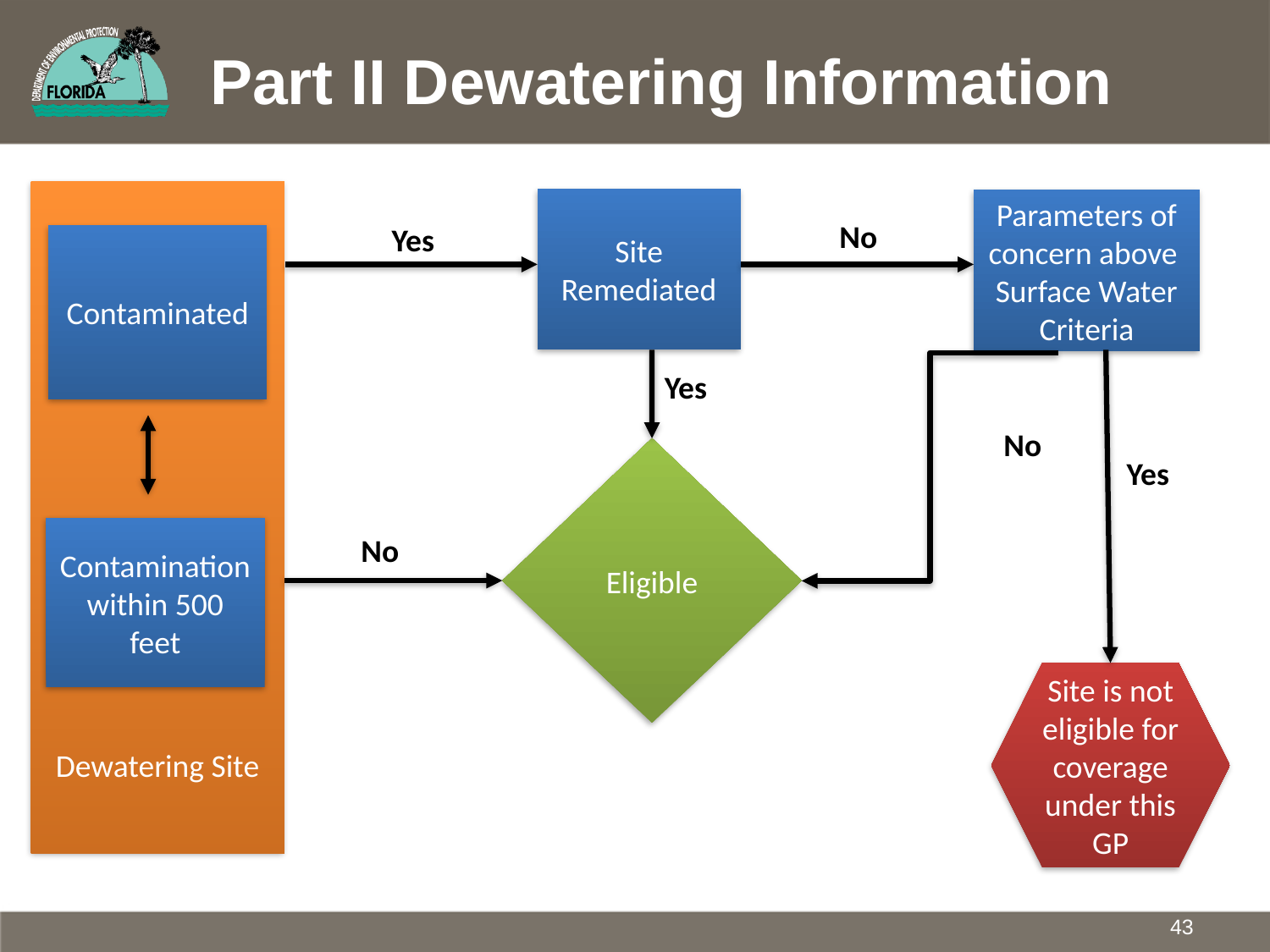

# Part II Dewatering Information

Dewatering Site
Site Remediated
Parameters of concern above
Surface Water Criteria
No
Yes

Contaminated
Yes
No
Eligible
Yes
Contamination within 500 feet
No
Site is not eligible for coverage under this GP
43